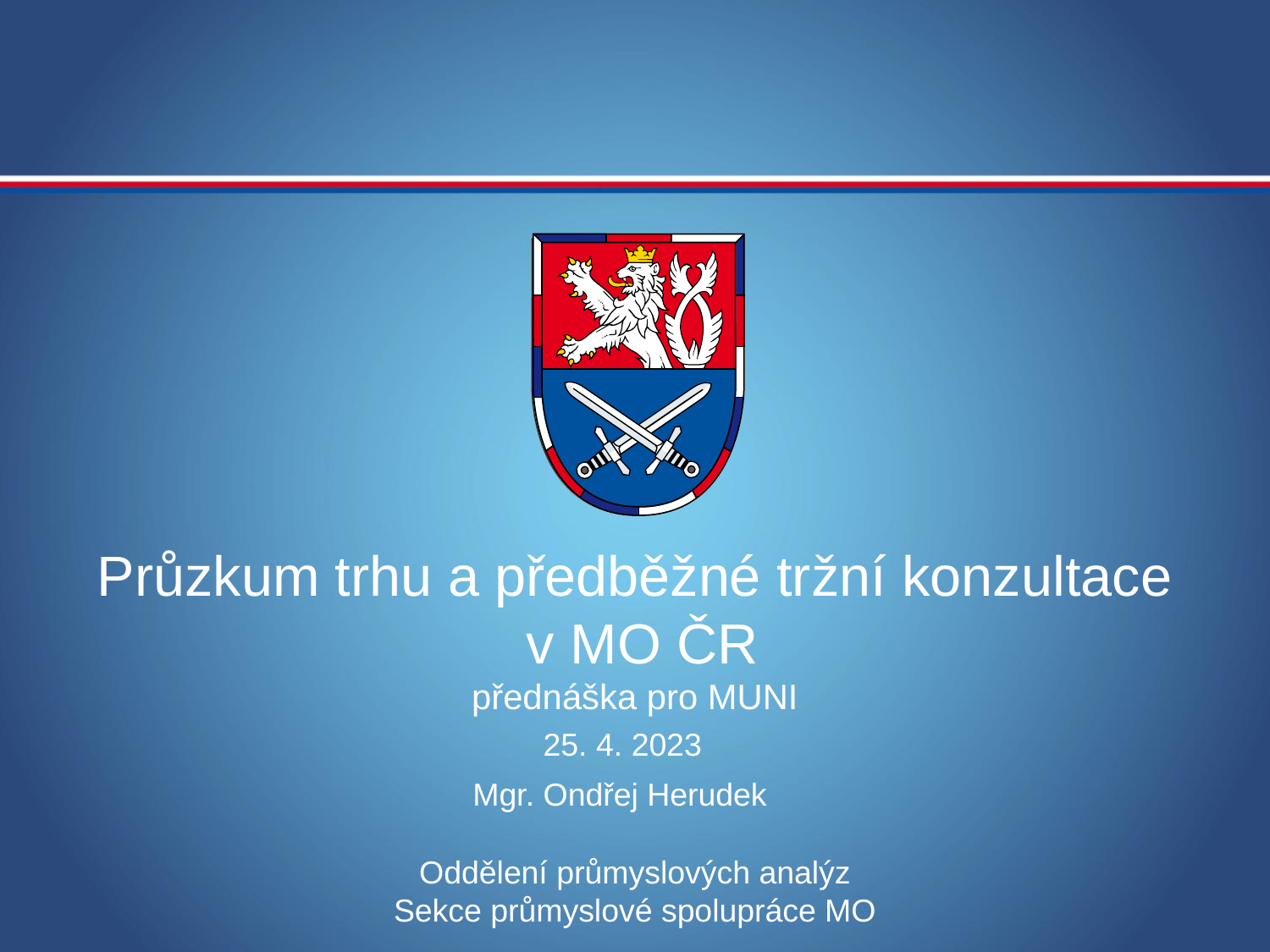

# Průzkum trhu a předběžné tržní konzultace v MO ČR přednáška pro MUNI Oddělení průmyslových analýz Sekce průmyslové spolupráce MO
25. 4. 2023
Mgr. Ondřej Herudek